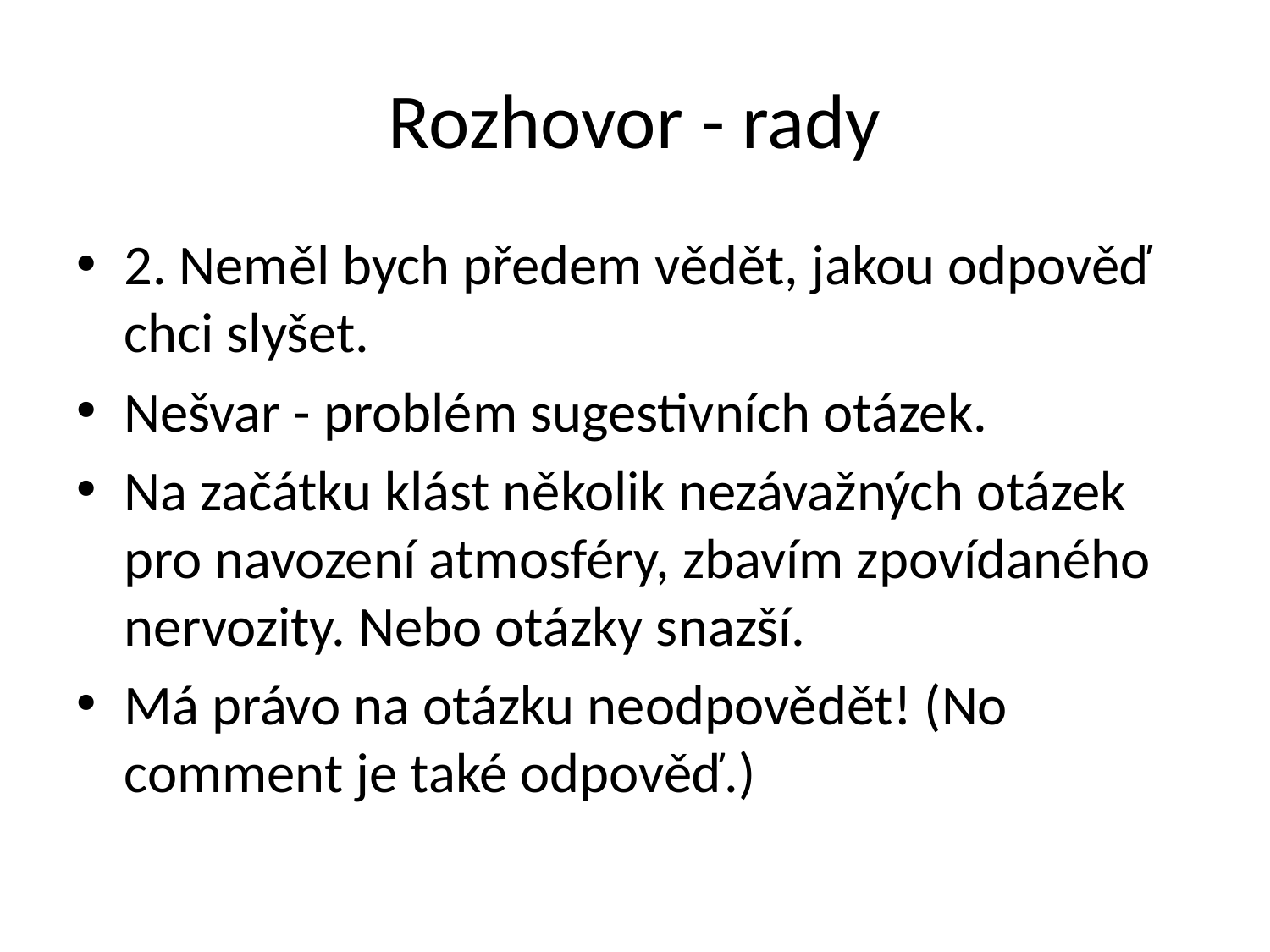

# Rozhovor - rady
2. Neměl bych předem vědět, jakou odpověď chci slyšet.
Nešvar - problém sugestivních otázek.
Na začátku klást několik nezávažných otázek pro navození atmosféry, zbavím zpovídaného nervozity. Nebo otázky snazší.
Má právo na otázku neodpovědět! (No comment je také odpověď.)